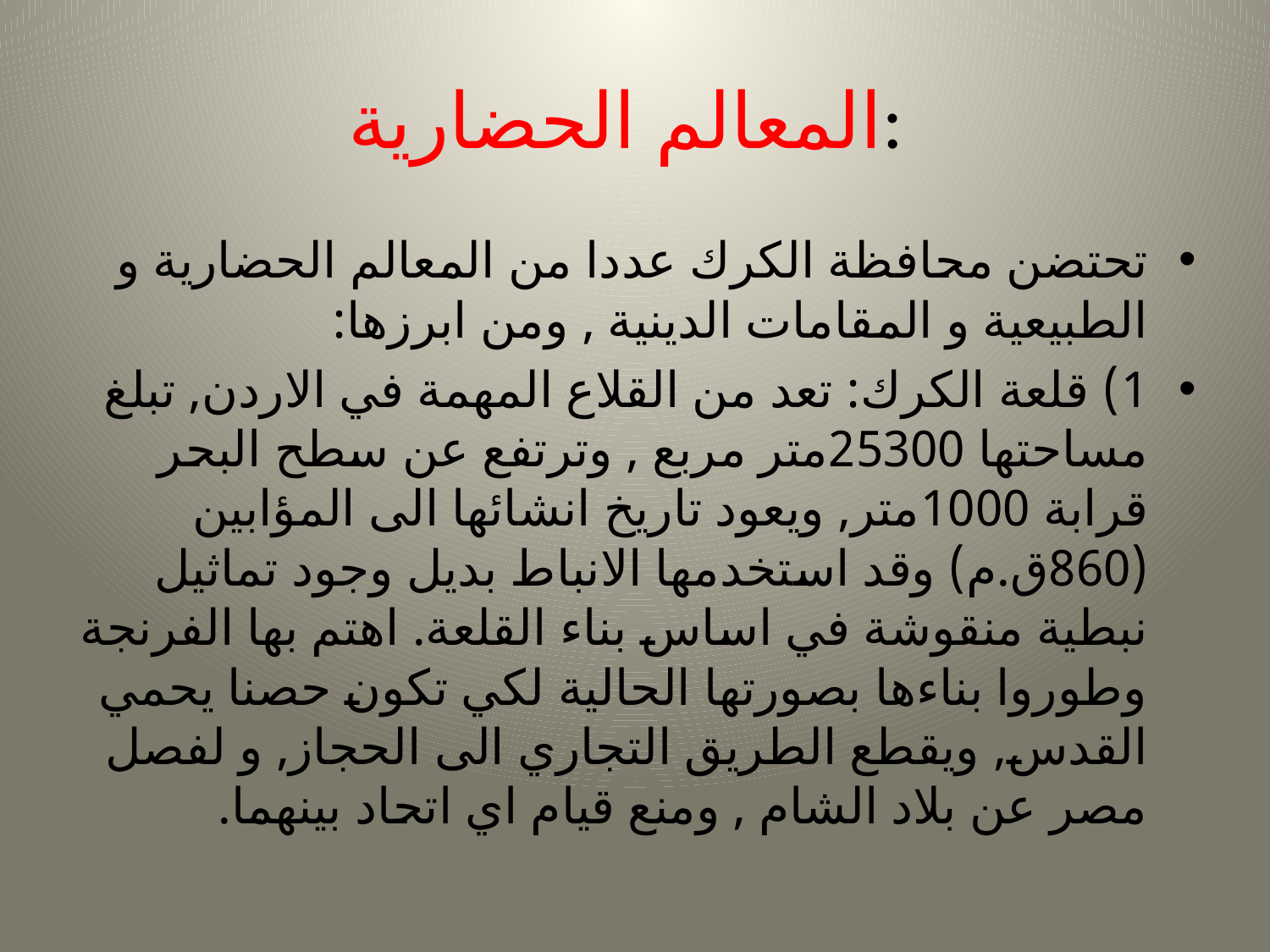

# المعالم الحضارية:
تحتضن محافظة الكرك عددا من المعالم الحضارية و الطبيعية و المقامات الدينية , ومن ابرزها:
1) قلعة الكرك: تعد من القلاع المهمة في الاردن, تبلغ مساحتها 25300متر مربع , وترتفع عن سطح البحر قرابة 1000متر, ويعود تاريخ انشائها الى المؤابين (860ق.م) وقد استخدمها الانباط بديل وجود تماثيل نبطية منقوشة في اساس بناء القلعة. اهتم بها الفرنجة وطوروا بناءها بصورتها الحالية لكي تكون حصنا يحمي القدس, ويقطع الطريق التجاري الى الحجاز, و لفصل مصر عن بلاد الشام , ومنع قيام اي اتحاد بينهما.